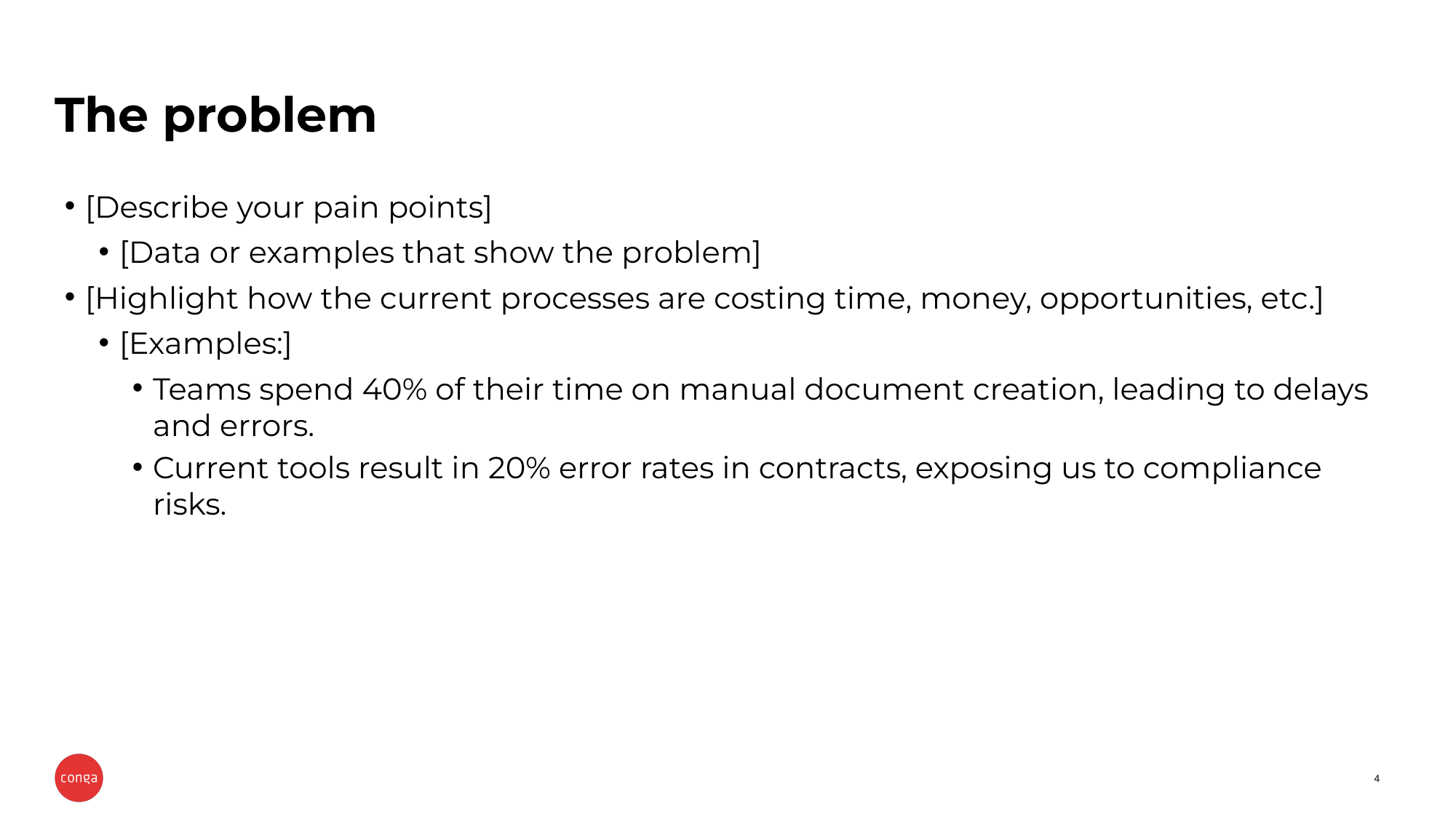

# The problem
[Describe your pain points]
[Data or examples that show the problem]
[Highlight how the current processes are costing time, money, opportunities, etc.]
[Examples:]
Teams spend 40% of their time on manual document creation, leading to delays and errors.
Current tools result in 20% error rates in contracts, exposing us to compliance risks.